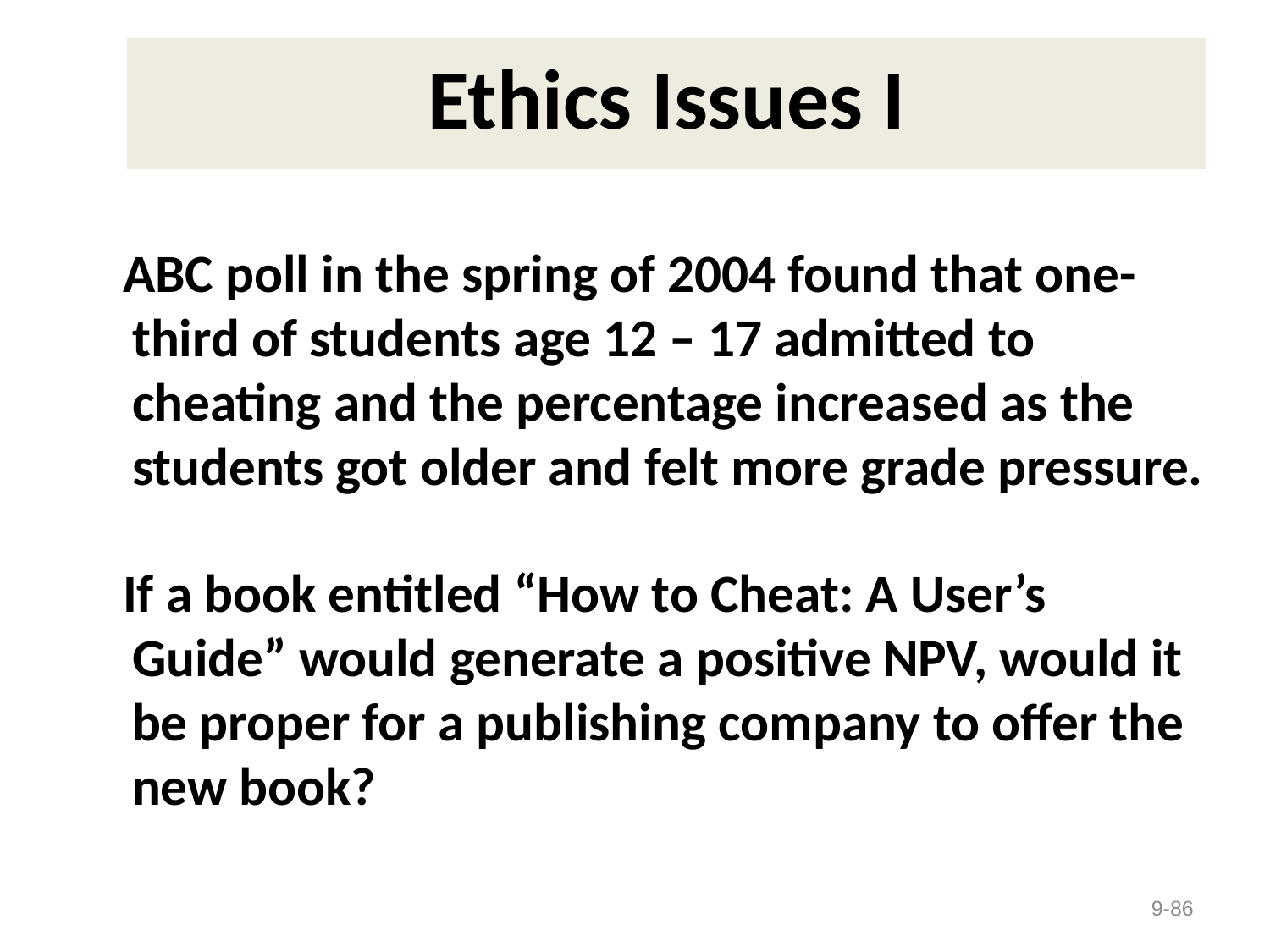

# Ethics Issues I
   ABC poll in the spring of 2004 found that one-third of students age 12 – 17 admitted to cheating and the percentage increased as the students got older and felt more grade pressure.

   If a book entitled “How to Cheat: A User’s Guide” would generate a positive NPV, would it be proper for a publishing company to offer the new book?

9-86